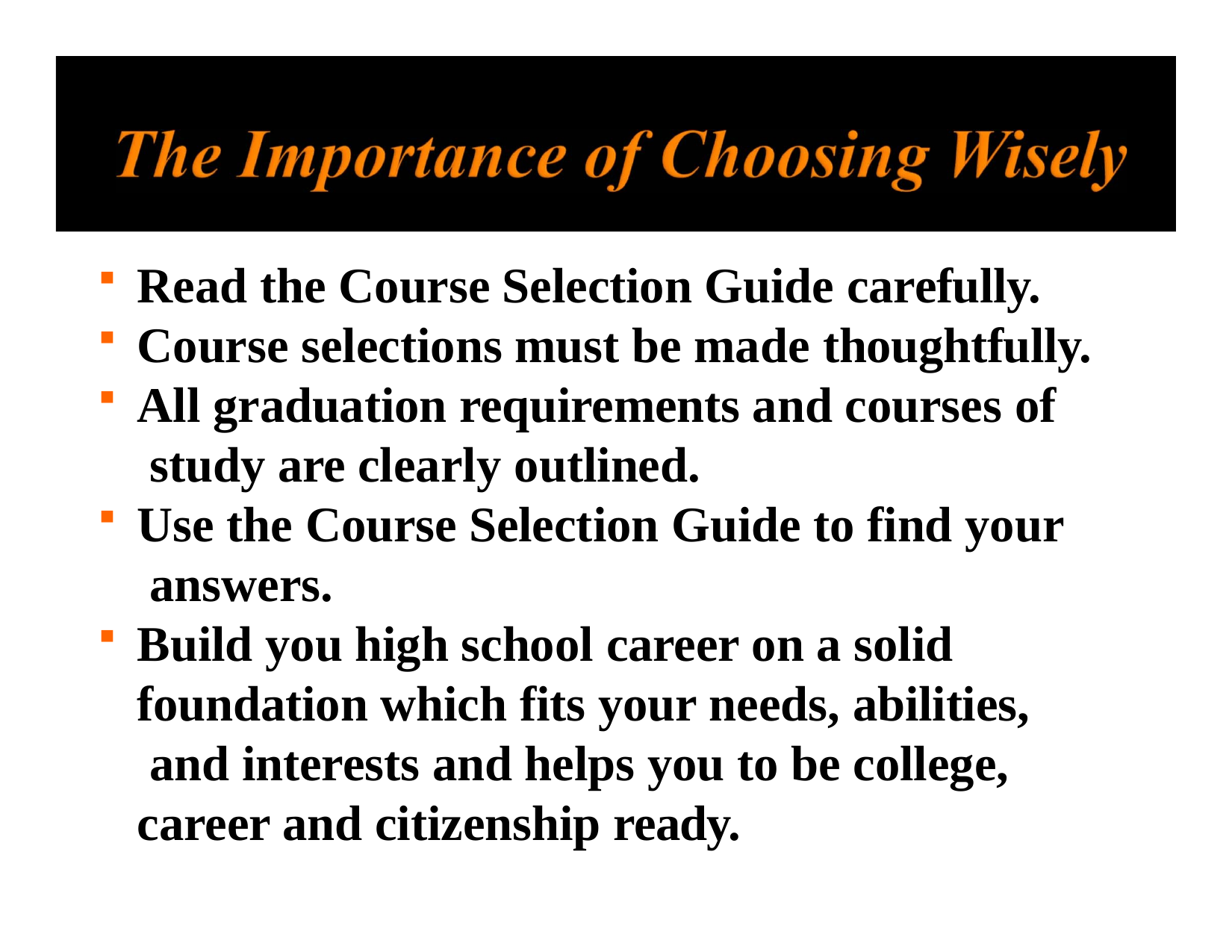

Read the Course Selection Guide carefully.
Course selections must be made thoughtfully.
All graduation requirements and courses of  study are clearly outlined.
Use the Course Selection Guide to find your  answers.
Build you high school career on a solid  foundation which fits your needs, abilities,  and interests and helps you to be college,  career and citizenship ready.